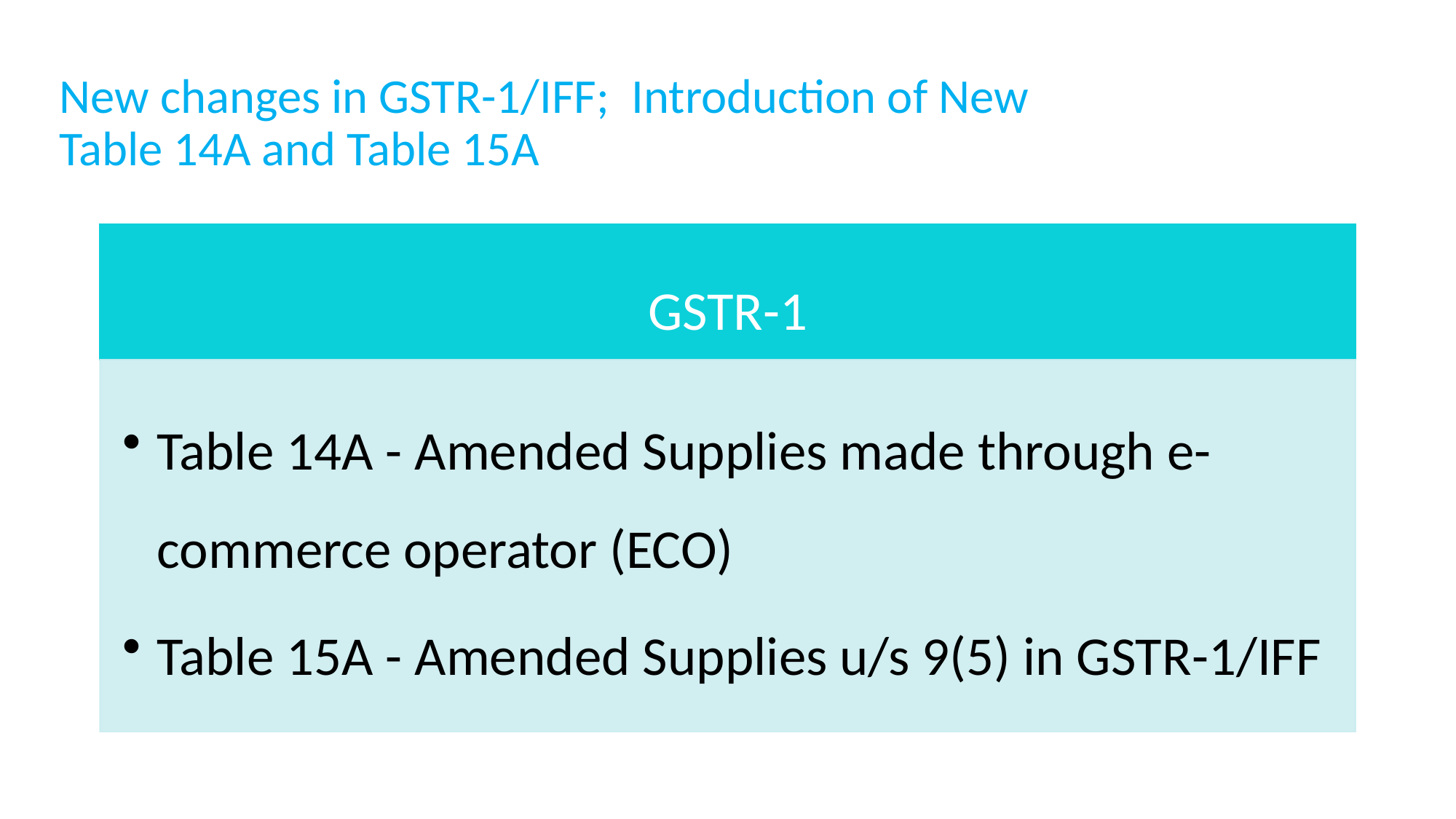

# New changes in GSTR-1/IFF;  Introduction of New Table 14A and Table 15A
GSTR-1
Table 14A - Amended Supplies made through e-commerce operator (ECO)
Table 15A - Amended Supplies u/s 9(5) in GSTR-1/IFF